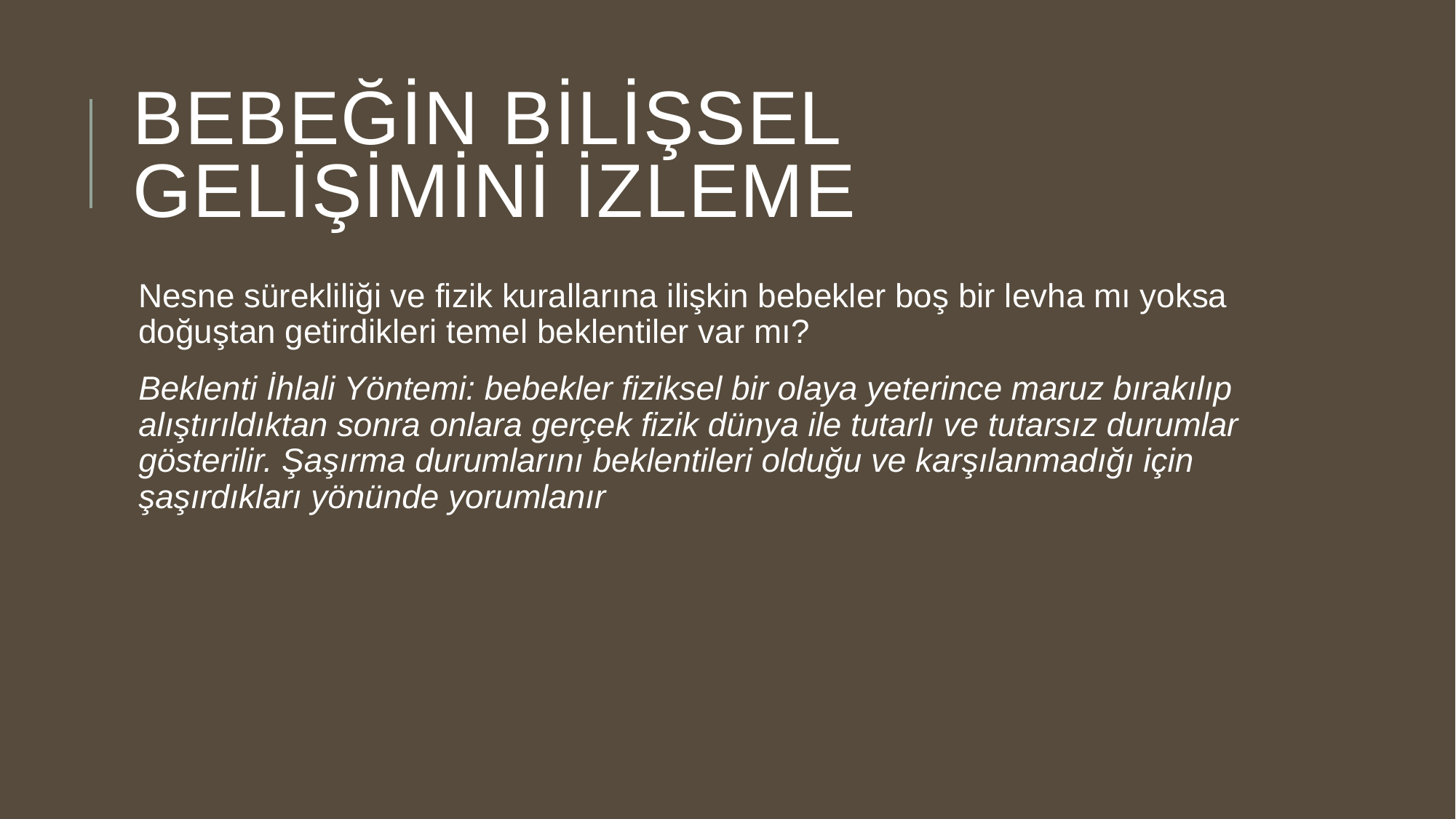

# Bebeğin bilişsel gelişimini izleme
Nesne sürekliliği ve fizik kurallarına ilişkin bebekler boş bir levha mı yoksa doğuştan getirdikleri temel beklentiler var mı?
Beklenti İhlali Yöntemi: bebekler fiziksel bir olaya yeterince maruz bırakılıp alıştırıldıktan sonra onlara gerçek fizik dünya ile tutarlı ve tutarsız durumlar gösterilir. Şaşırma durumlarını beklentileri olduğu ve karşılanmadığı için şaşırdıkları yönünde yorumlanır